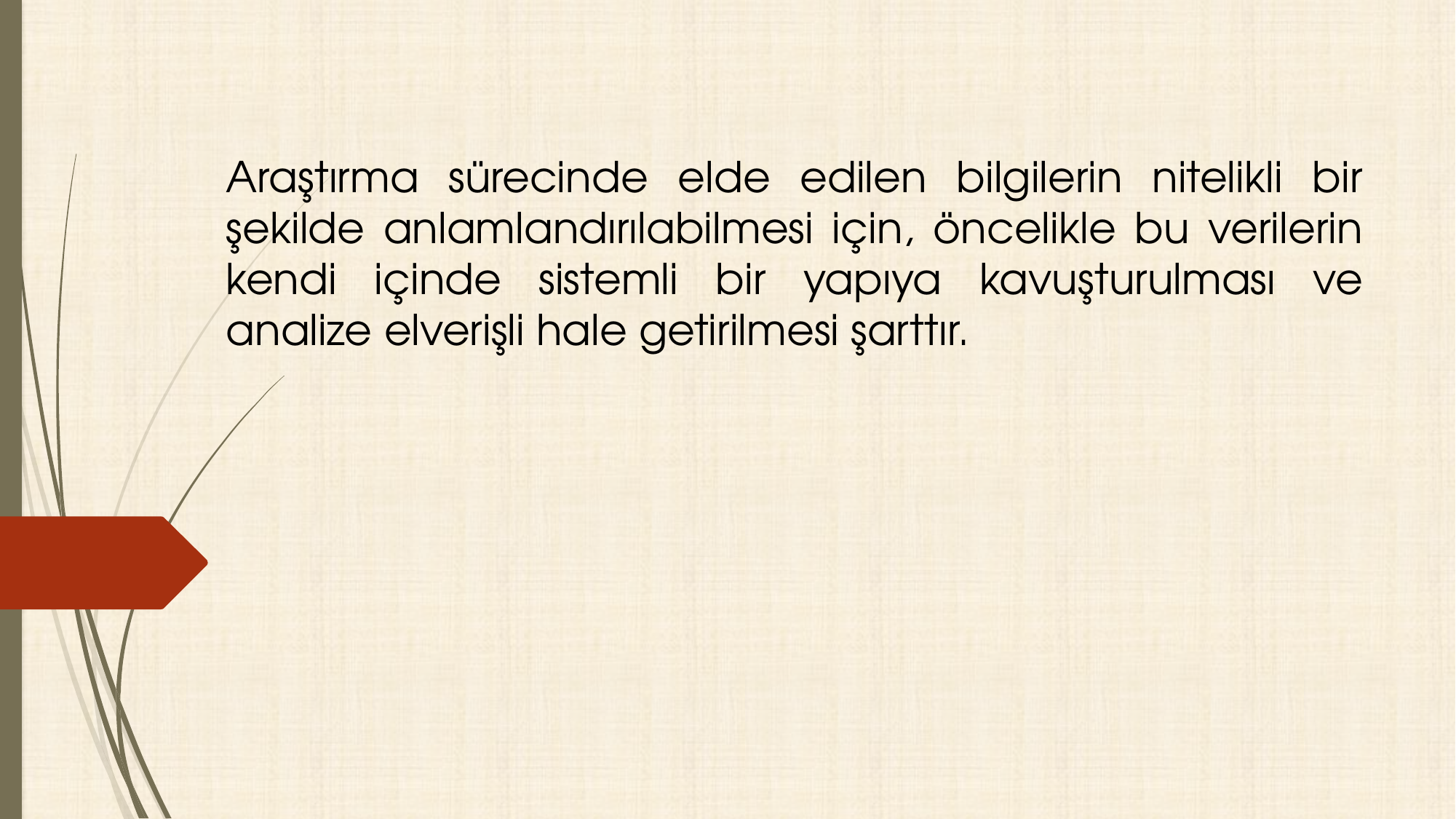

Araştırma sürecinde elde edilen bilgilerin nitelikli bir şekilde anlamlandırılabilmesi için, öncelikle bu verilerin kendi içinde sistemli bir yapıya kavuşturulması ve analize elverişli hale getirilmesi şarttır.